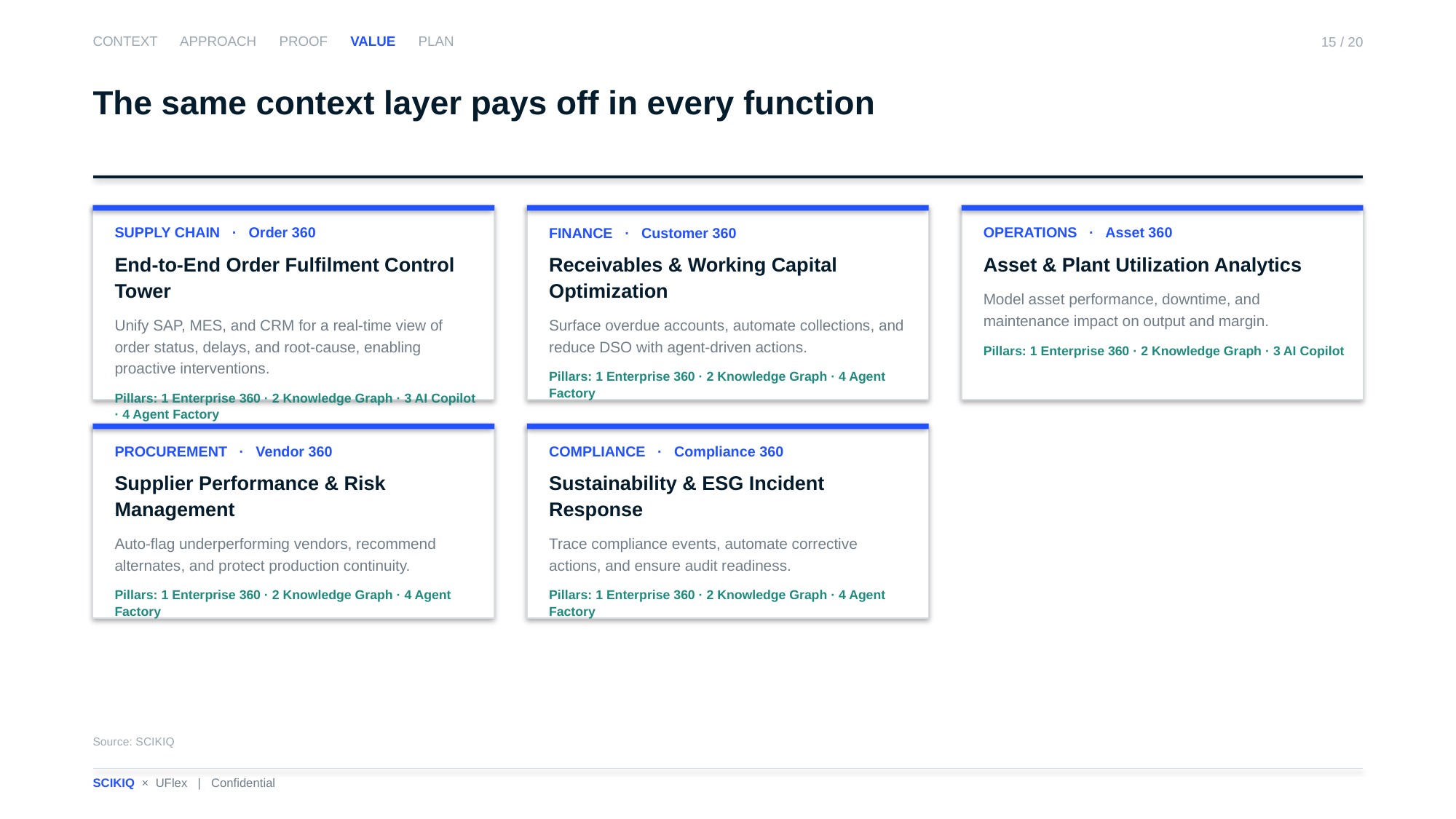

CONTEXT      APPROACH      PROOF      VALUE      PLAN
15 / 20
The same context layer pays off in every function

SUPPLY CHAIN   ·   Order 360
End-to-End Order Fulfilment Control Tower
Unify SAP, MES, and CRM for a real-time view of order status, delays, and root-cause, enabling proactive interventions.
Pillars: 1 Enterprise 360 · 2 Knowledge Graph · 3 AI Copilot · 4 Agent Factory
FINANCE   ·   Customer 360
Receivables & Working Capital Optimization
Surface overdue accounts, automate collections, and reduce DSO with agent-driven actions.
Pillars: 1 Enterprise 360 · 2 Knowledge Graph · 4 Agent Factory
OPERATIONS   ·   Asset 360
Asset & Plant Utilization Analytics
Model asset performance, downtime, and maintenance impact on output and margin.
Pillars: 1 Enterprise 360 · 2 Knowledge Graph · 3 AI Copilot

PROCUREMENT   ·   Vendor 360
Supplier Performance & Risk Management
Auto-flag underperforming vendors, recommend alternates, and protect production continuity.
Pillars: 1 Enterprise 360 · 2 Knowledge Graph · 4 Agent Factory
COMPLIANCE   ·   Compliance 360
Sustainability & ESG Incident Response
Trace compliance events, automate corrective actions, and ensure audit readiness.
Pillars: 1 Enterprise 360 · 2 Knowledge Graph · 4 Agent Factory
Source: SCIKIQ
SCIKIQ  ×  UFlex   |   Confidential